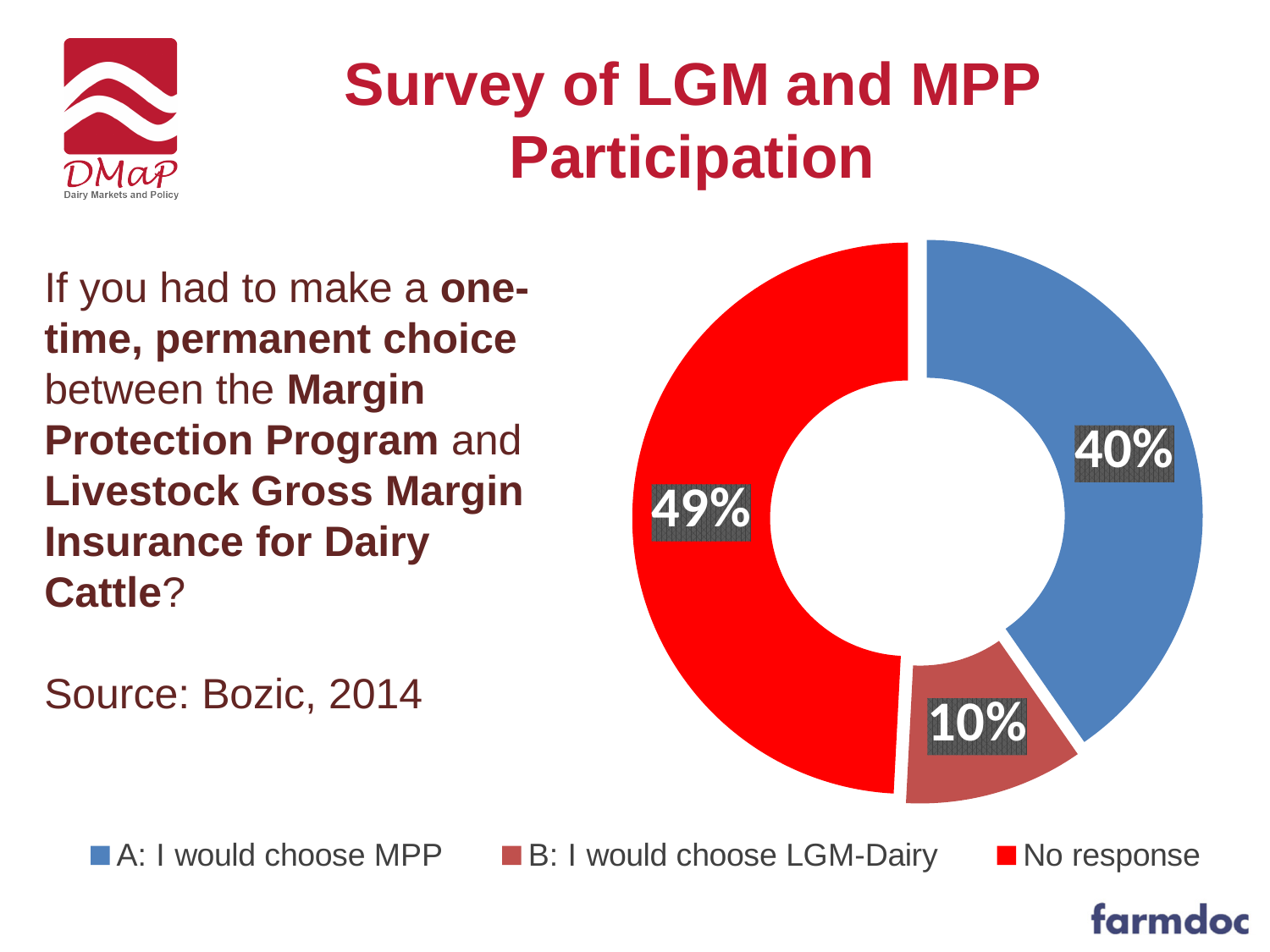

# Survey of LGM and MPP Participation

### Chart

| Category |  |
|---|---|
| A: I would choose MPP | 73.0 |
| B: I would choose LGM-Dairy | 19.0 |
| No response | 89.0 |
If you had to make a one-time, permanent choice between the Margin Protection Program and Livestock Gross Margin Insurance for Dairy Cattle?

Source: Bozic, 2014